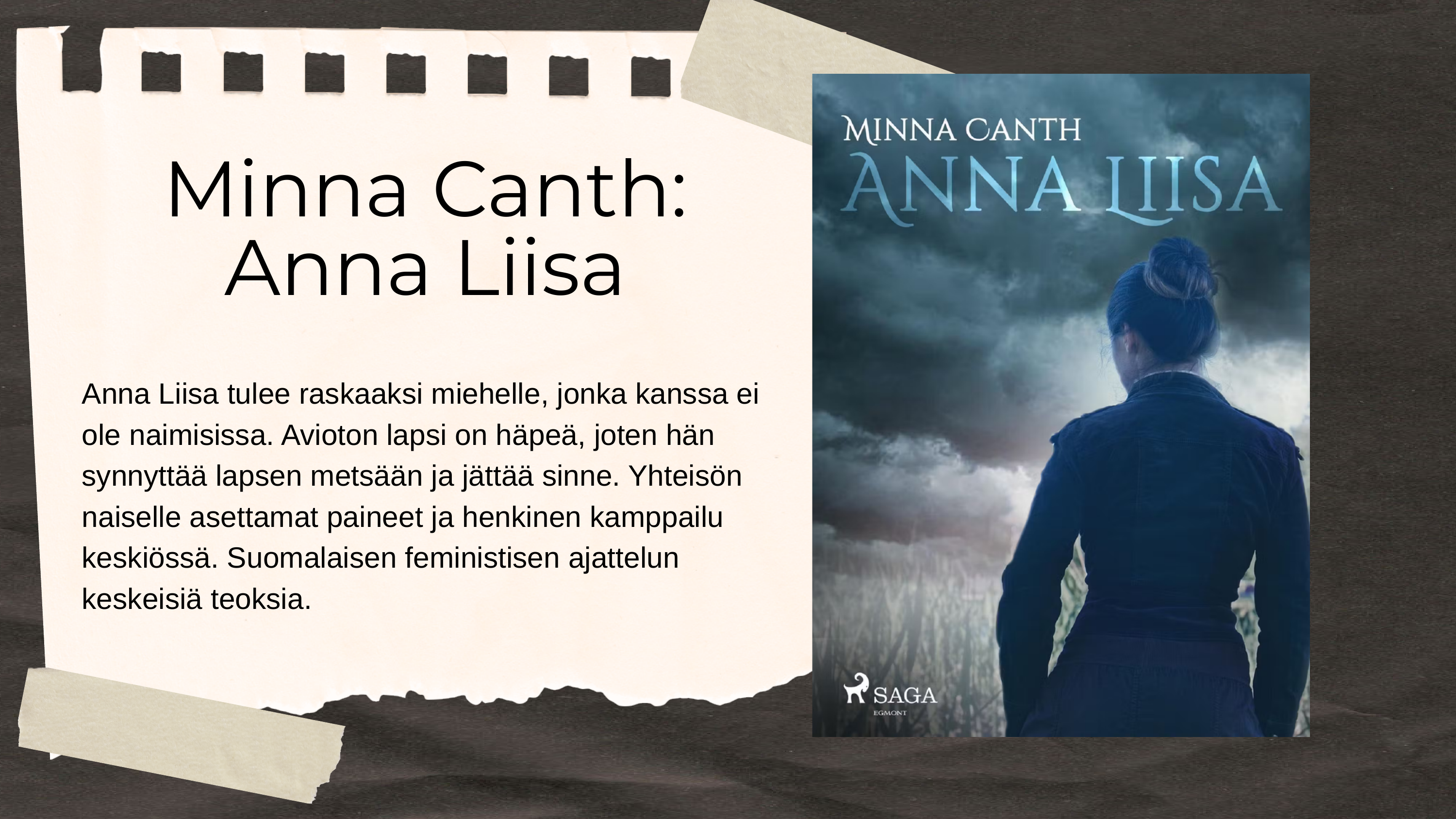

Minna Canth: Anna Liisa

Anna Liisa tulee raskaaksi miehelle, jonka kanssa ei ole naimisissa. Avioton lapsi on häpeä, joten hän synnyttää lapsen metsään ja jättää sinne. Yhteisön naiselle asettamat paineet ja henkinen kamppailu keskiössä. Suomalaisen feministisen ajattelun keskeisiä teoksia.